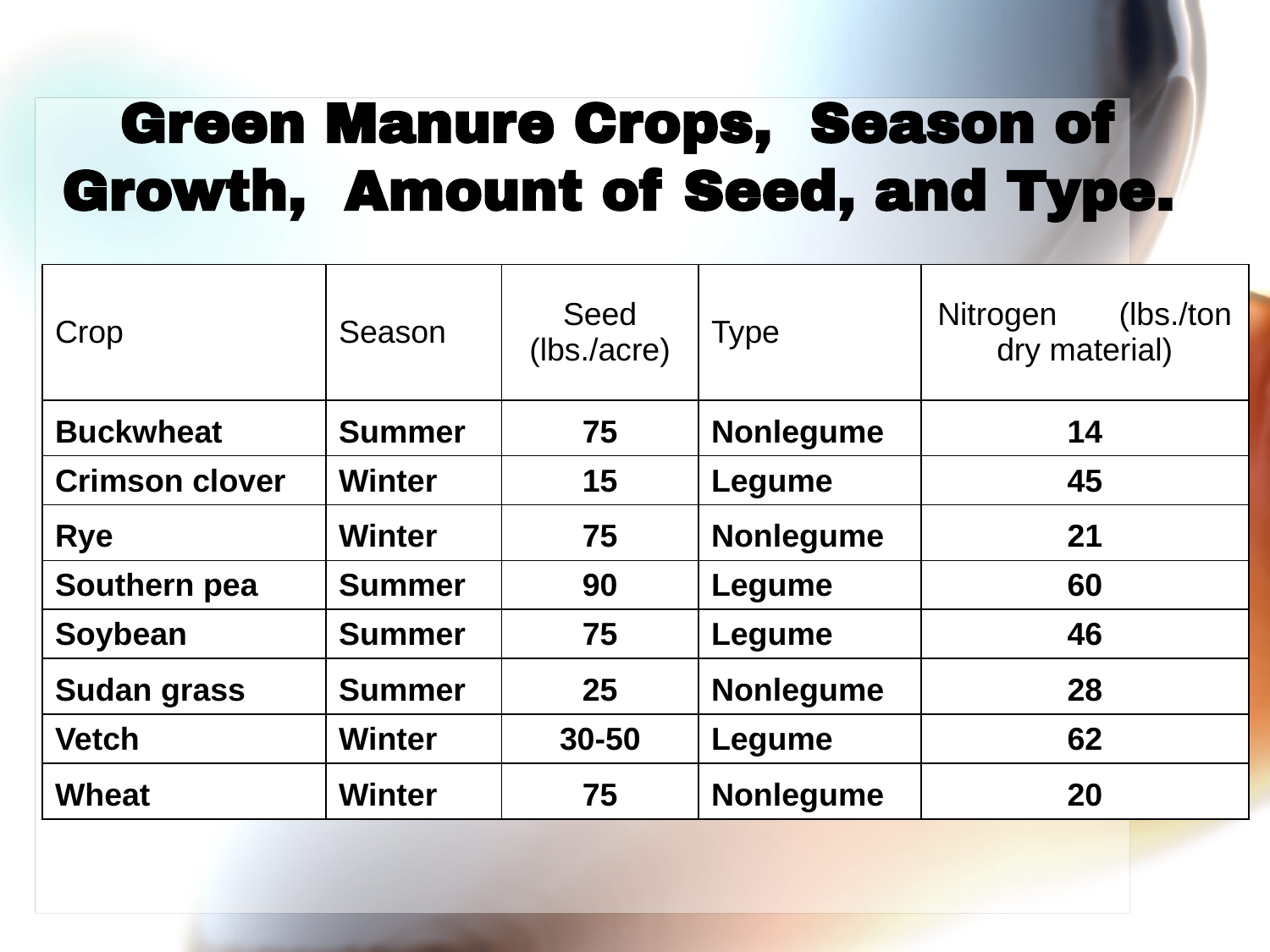

# Green Manure Crops,  Season of Growth,  Amount of Seed, and Type.
| Crop | Season | Seed (lbs./acre) | Type | Nitrogen (lbs./ton dry material) |
| --- | --- | --- | --- | --- |
| Buckwheat | Summer | 75 | Nonlegume | 14 |
| Crimson clover | Winter | 15 | Legume | 45 |
| Rye | Winter | 75 | Nonlegume | 21 |
| Southern pea | Summer | 90 | Legume | 60 |
| Soybean | Summer | 75 | Legume | 46 |
| Sudan grass | Summer | 25 | Nonlegume | 28 |
| Vetch | Winter | 30-50 | Legume | 62 |
| Wheat | Winter | 75 | Nonlegume | 20 |